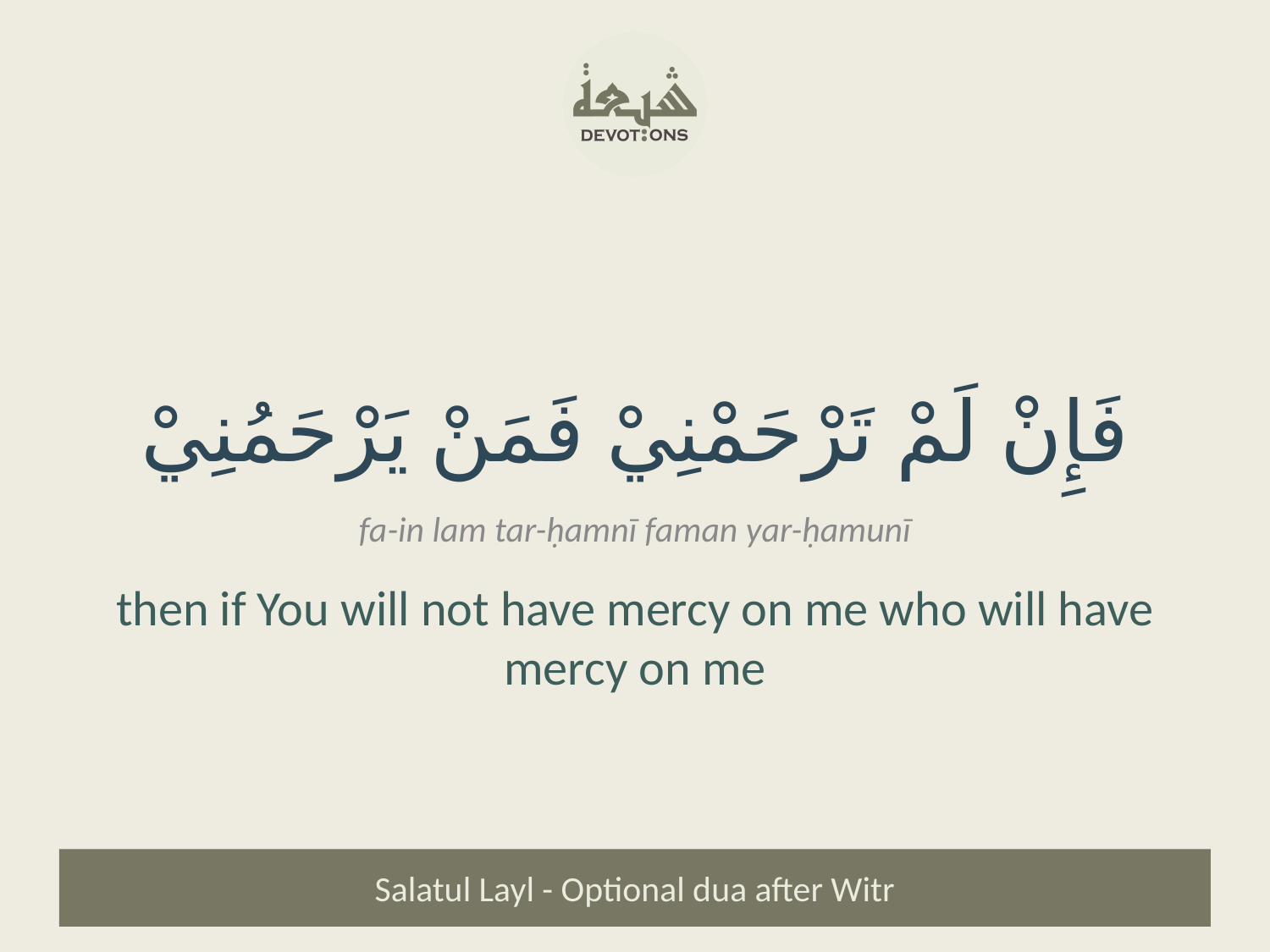

فَإِنْ لَمْ تَرْحَمْنِيْ فَمَنْ يَرْحَمُنِيْ
fa-in lam tar-ḥamnī faman yar-ḥamunī
then if You will not have mercy on me who will have mercy on me
Salatul Layl - Optional dua after Witr